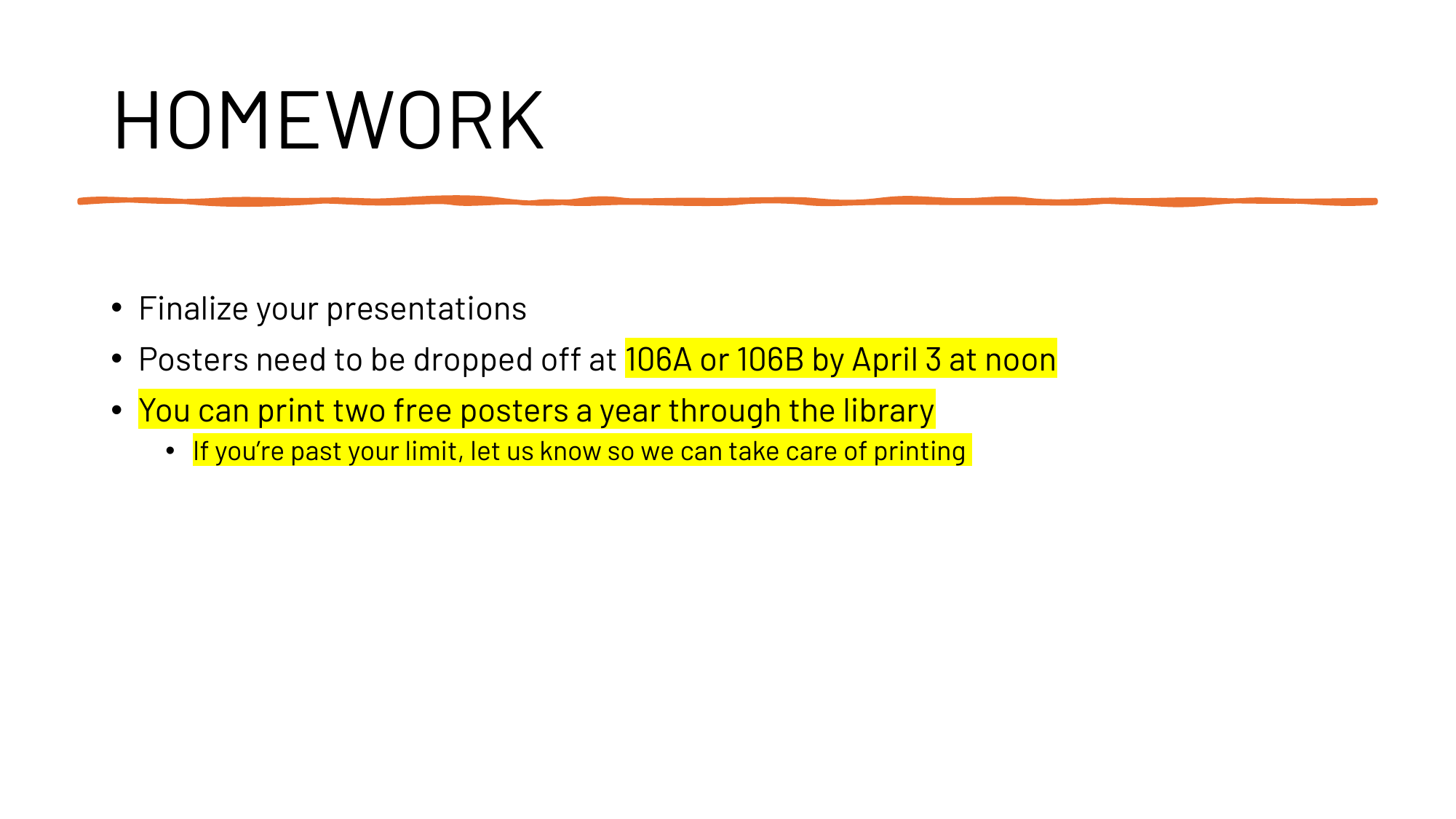

# HOMEWORK

Finalize your presentations
Posters need to be dropped off at 106A or 106B by April 3 at noon
You can print two free posters a year through the library
If you’re past your limit, let us know so we can take care of printing